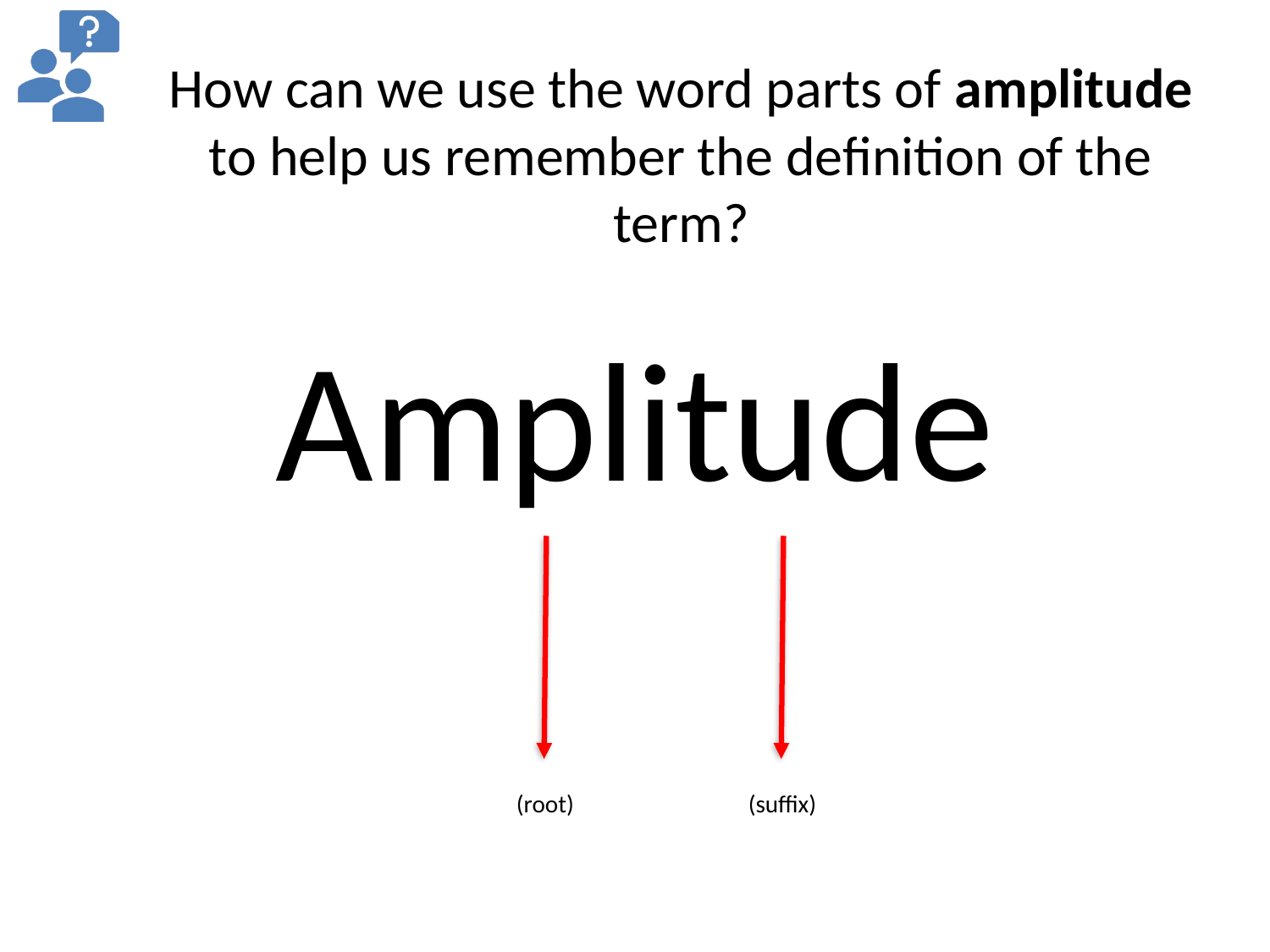

# How can we use the word parts of amplitude to help us remember the definition of the term?
Amplitude
(root)
(suffix)